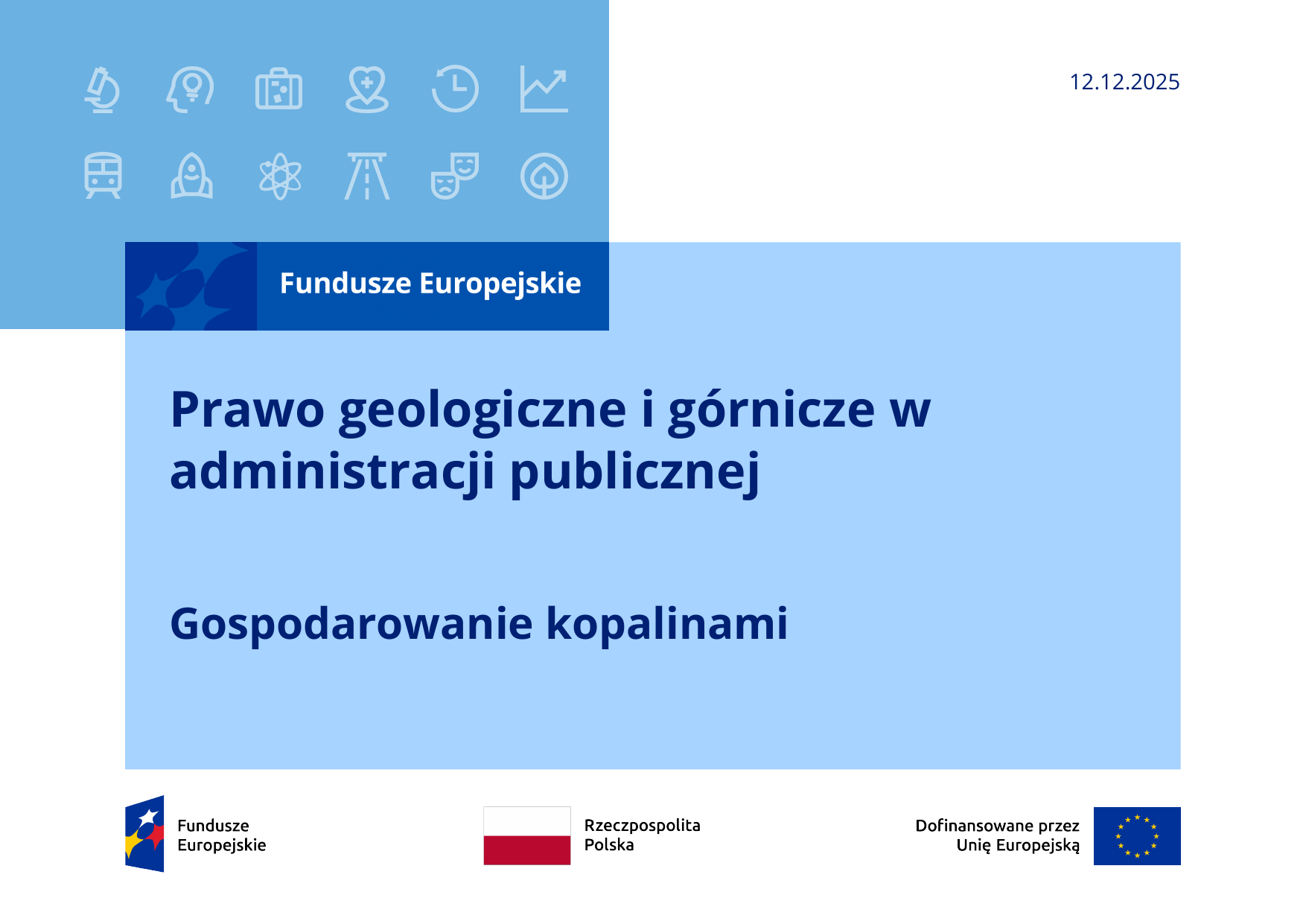

12.12.2025
# Prawo geologiczne i górnicze w administracji publicznej
Gospodarowanie kopalinami